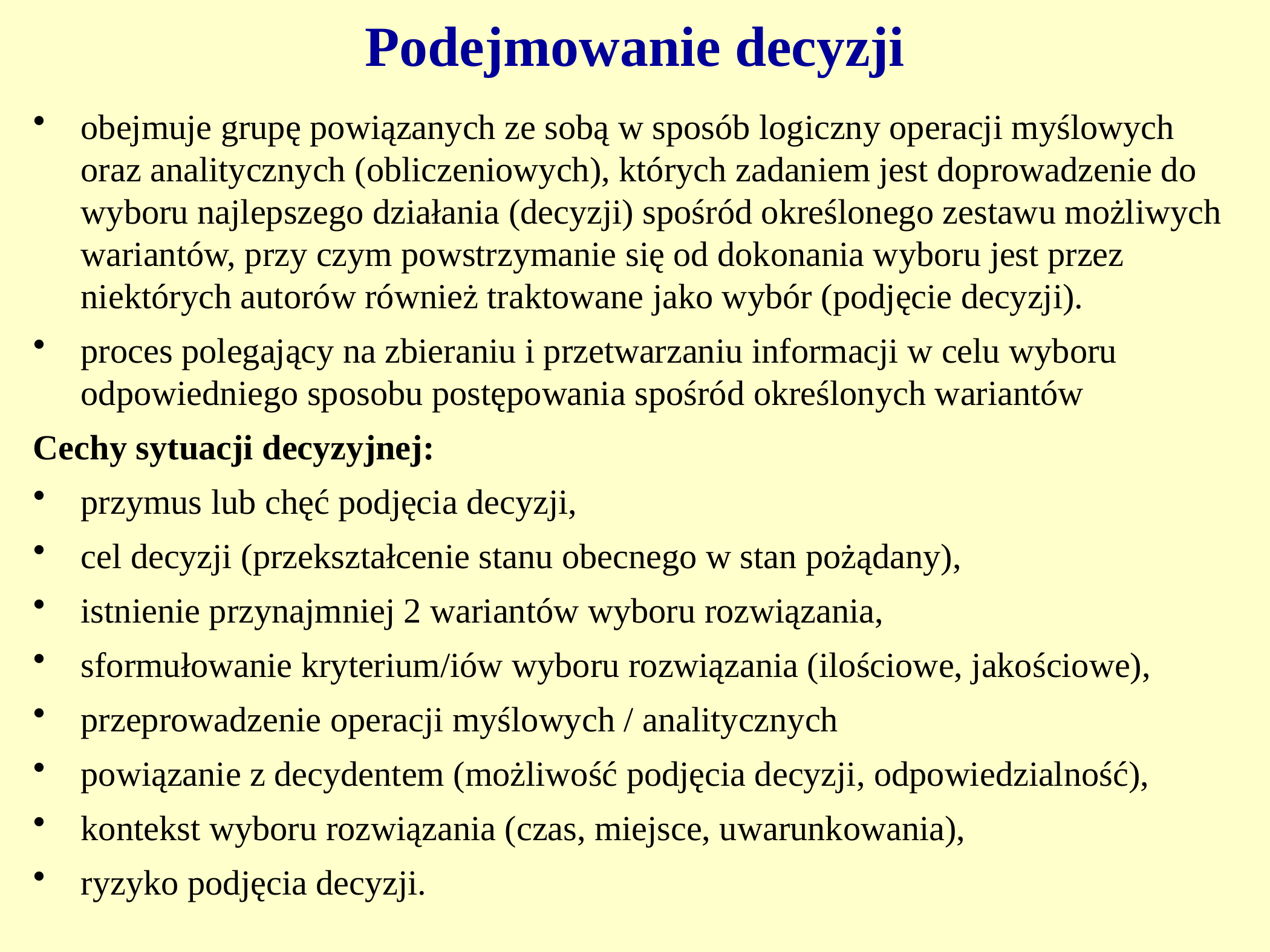

# Podejmowanie decyzji
obejmuje grupę powiązanych ze sobą w sposób logiczny operacji myślowych oraz analitycznych (obliczeniowych), których zadaniem jest doprowadzenie do wyboru najlepszego działania (decyzji) spośród określonego zestawu możliwych wariantów, przy czym powstrzymanie się od dokonania wyboru jest przez niektórych autorów również traktowane jako wybór (podjęcie decyzji).
proces polegający na zbieraniu i przetwarzaniu informacji w celu wyboru odpowiedniego sposobu postępowania spośród określonych wariantów
Cechy sytuacji decyzyjnej:
przymus lub chęć podjęcia decyzji,
cel decyzji (przekształcenie stanu obecnego w stan pożądany),
istnienie przynajmniej 2 wariantów wyboru rozwiązania,
sformułowanie kryterium/iów wyboru rozwiązania (ilościowe, jakościowe),
przeprowadzenie operacji myślowych / analitycznych
powiązanie z decydentem (możliwość podjęcia decyzji, odpowiedzialność),
kontekst wyboru rozwiązania (czas, miejsce, uwarunkowania),
ryzyko podjęcia decyzji.